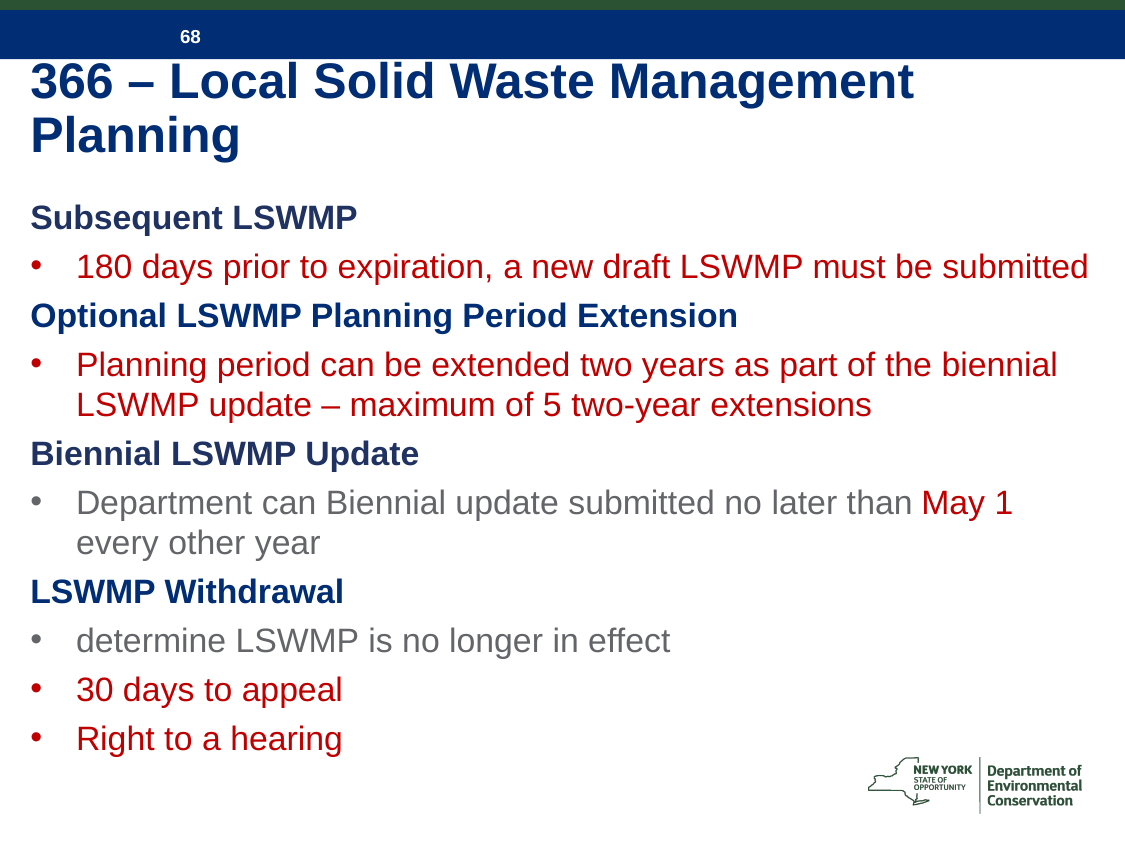

# 366 – Local Solid Waste Management Planning
Subsequent LSWMP
180 days prior to expiration, a new draft LSWMP must be submitted
Optional LSWMP Planning Period Extension
Planning period can be extended two years as part of the biennial LSWMP update – maximum of 5 two-year extensions
Biennial LSWMP Update
Department can Biennial update submitted no later than May 1 every other year
LSWMP Withdrawal
determine LSWMP is no longer in effect
30 days to appeal
Right to a hearing